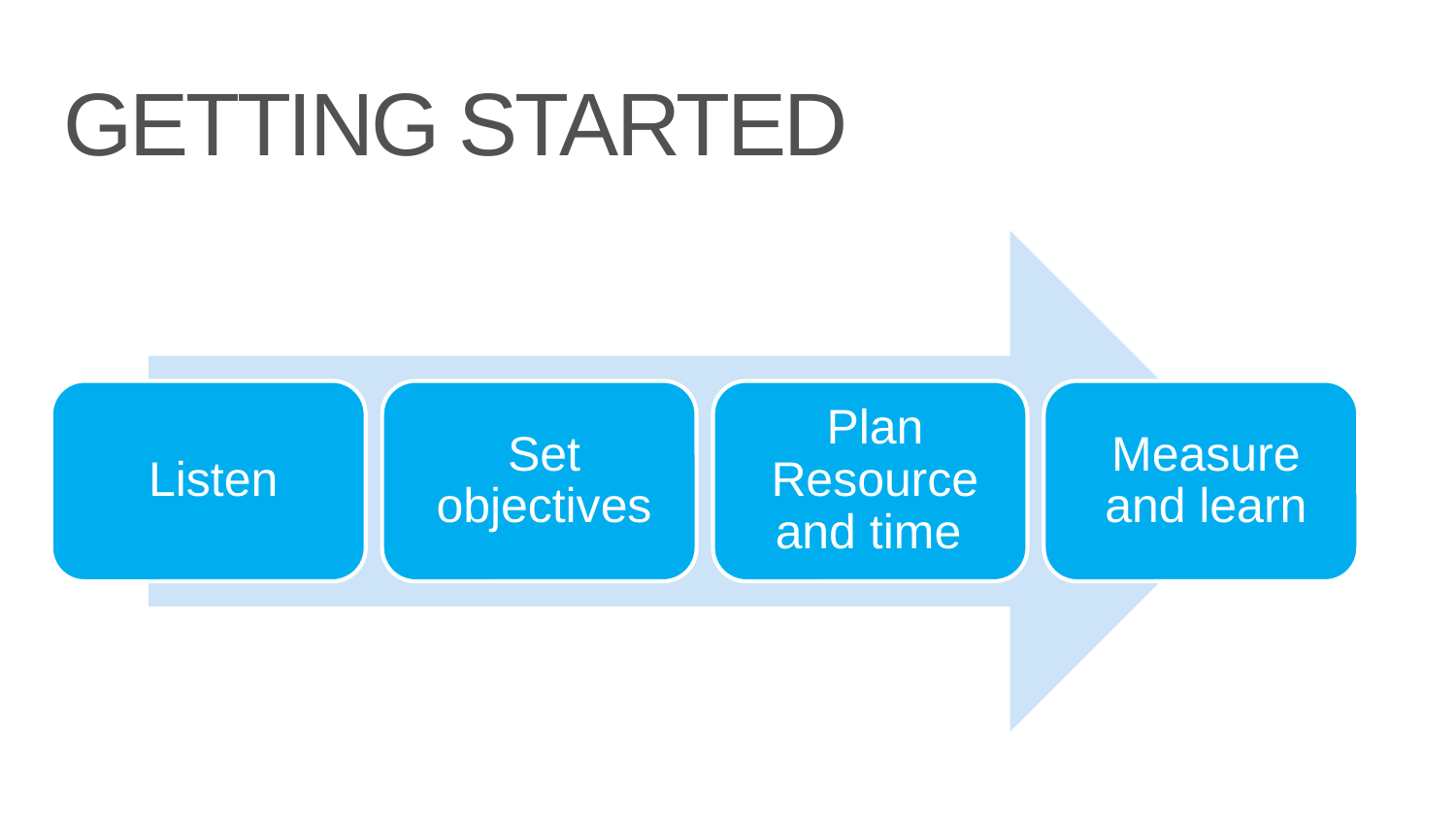

# Getting started
Listen
Set objectives
Plan Resource and time
Measure and learn